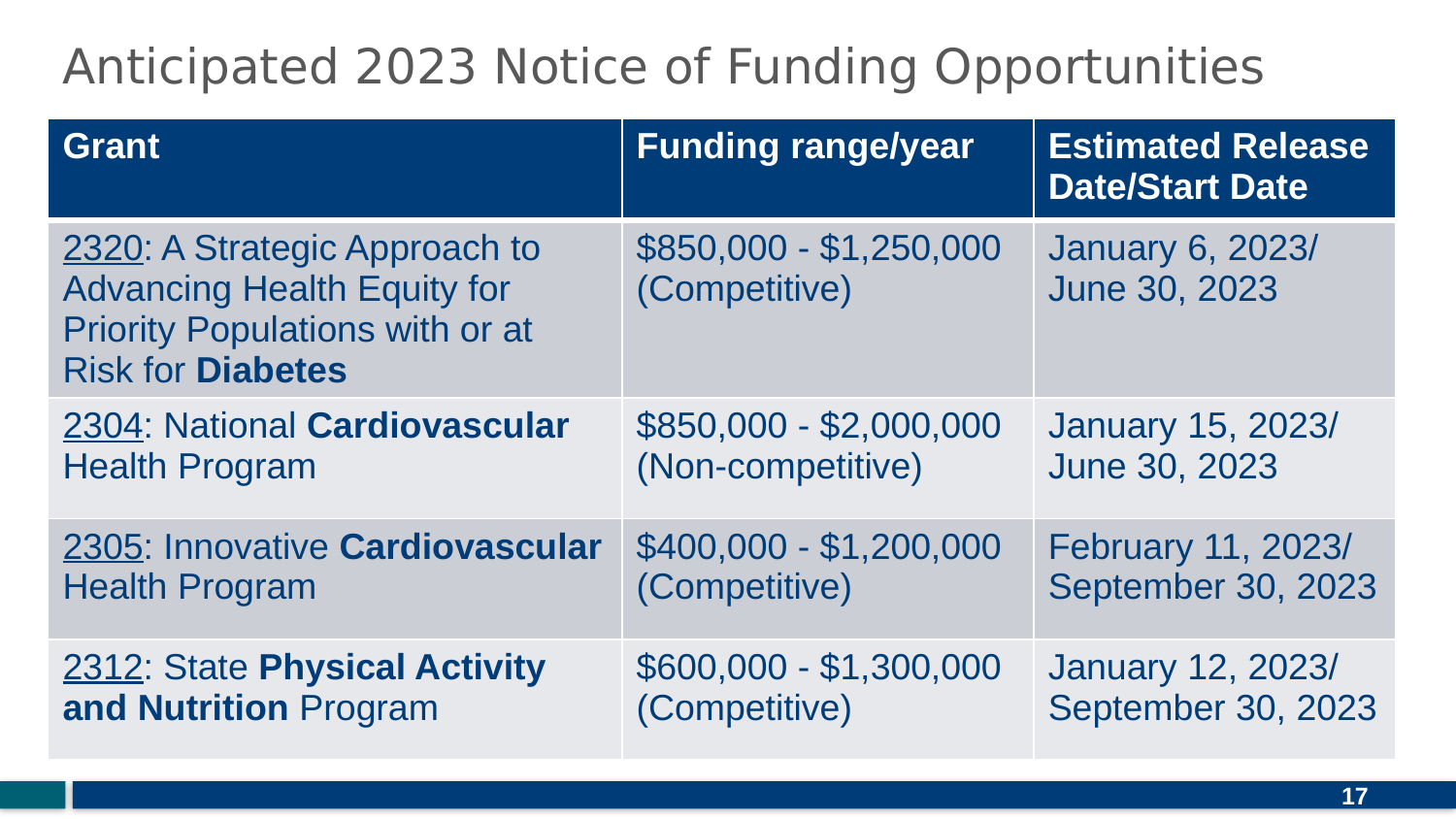

# Anticipated 2023 Notice of Funding Opportunities
| Grant | Funding range/year | Estimated Release Date/Start Date |
| --- | --- | --- |
| 2320: A Strategic Approach to Advancing Health Equity for Priority Populations with or at Risk for Diabetes | $850,000 - $1,250,000 (Competitive) | January 6, 2023/ June 30, 2023 |
| 2304: National Cardiovascular Health Program | $850,000 - $2,000,000 (Non-competitive) | January 15, 2023/ June 30, 2023 |
| 2305: Innovative Cardiovascular Health Program | $400,000 - $1,200,000 (Competitive) | February 11, 2023/ September 30, 2023 |
| 2312: State Physical Activity and Nutrition Program | $600,000 - $1,300,000 (Competitive) | January 12, 2023/ September 30, 2023 |